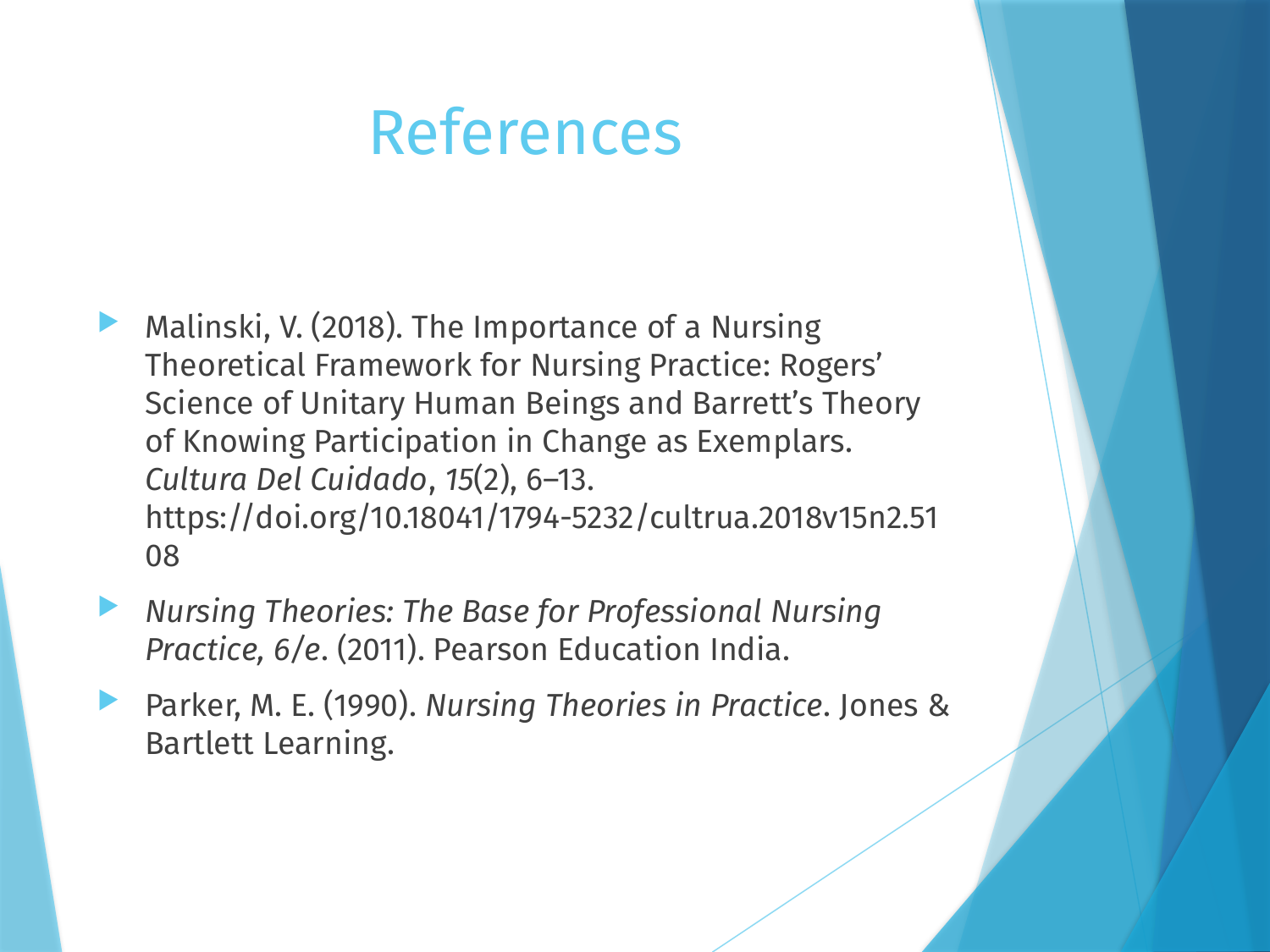

# References
Malinski, V. (2018). The Importance of a Nursing Theoretical Framework for Nursing Practice: Rogers’ Science of Unitary Human Beings and Barrett’s Theory of Knowing Participation in Change as Exemplars. Cultura Del Cuidado, 15(2), 6–13. https://doi.org/10.18041/1794-5232/cultrua.2018v15n2.5108
Nursing Theories: The Base for Professional Nursing Practice, 6/e. (2011). Pearson Education India.
Parker, M. E. (1990). Nursing Theories in Practice. Jones & Bartlett Learning.